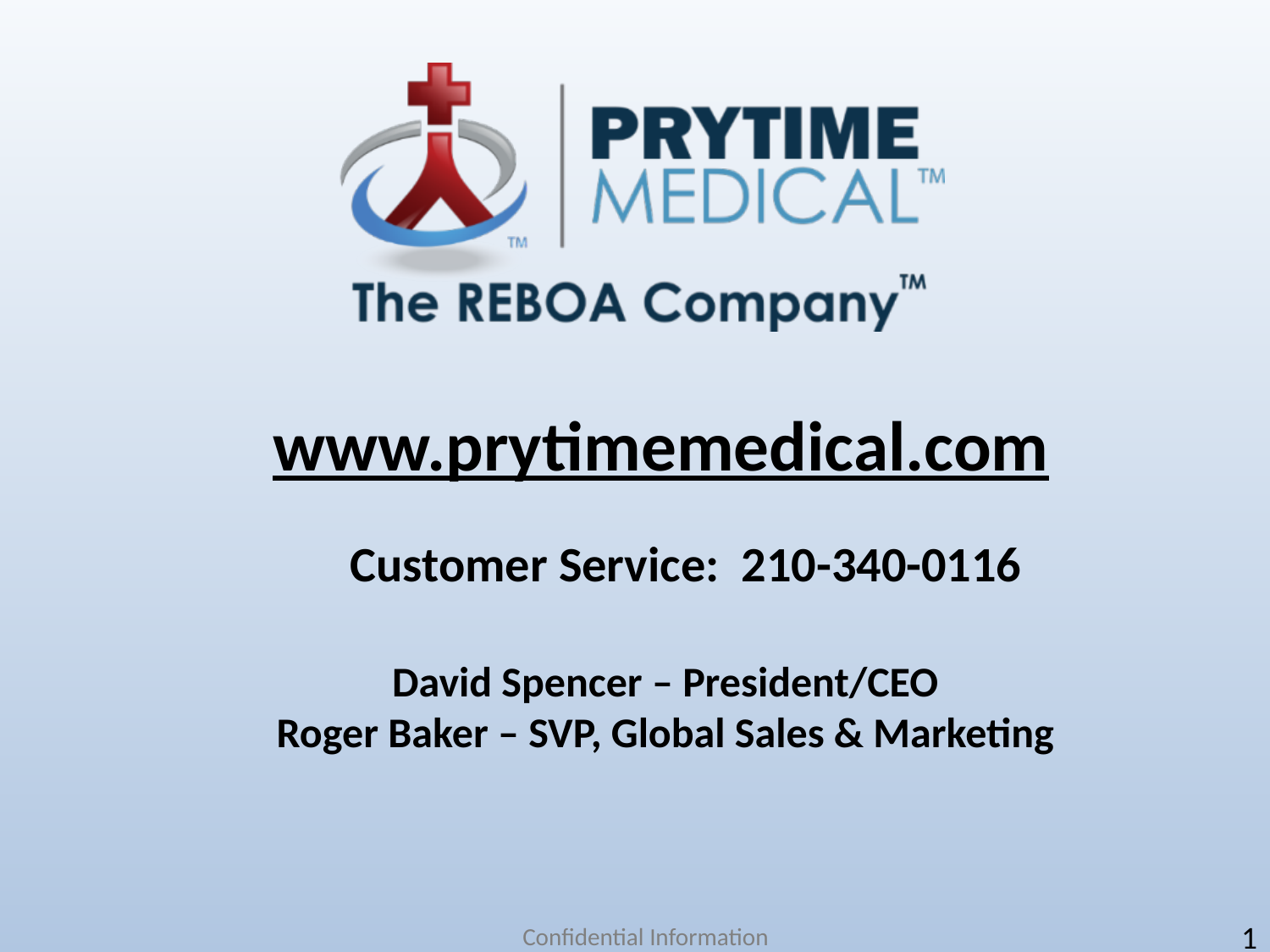

www.prytimemedical.com
Customer Service:  210-340-0116
David Spencer – President/CEO
Roger Baker – SVP, Global Sales & Marketing
Confidential Information
1